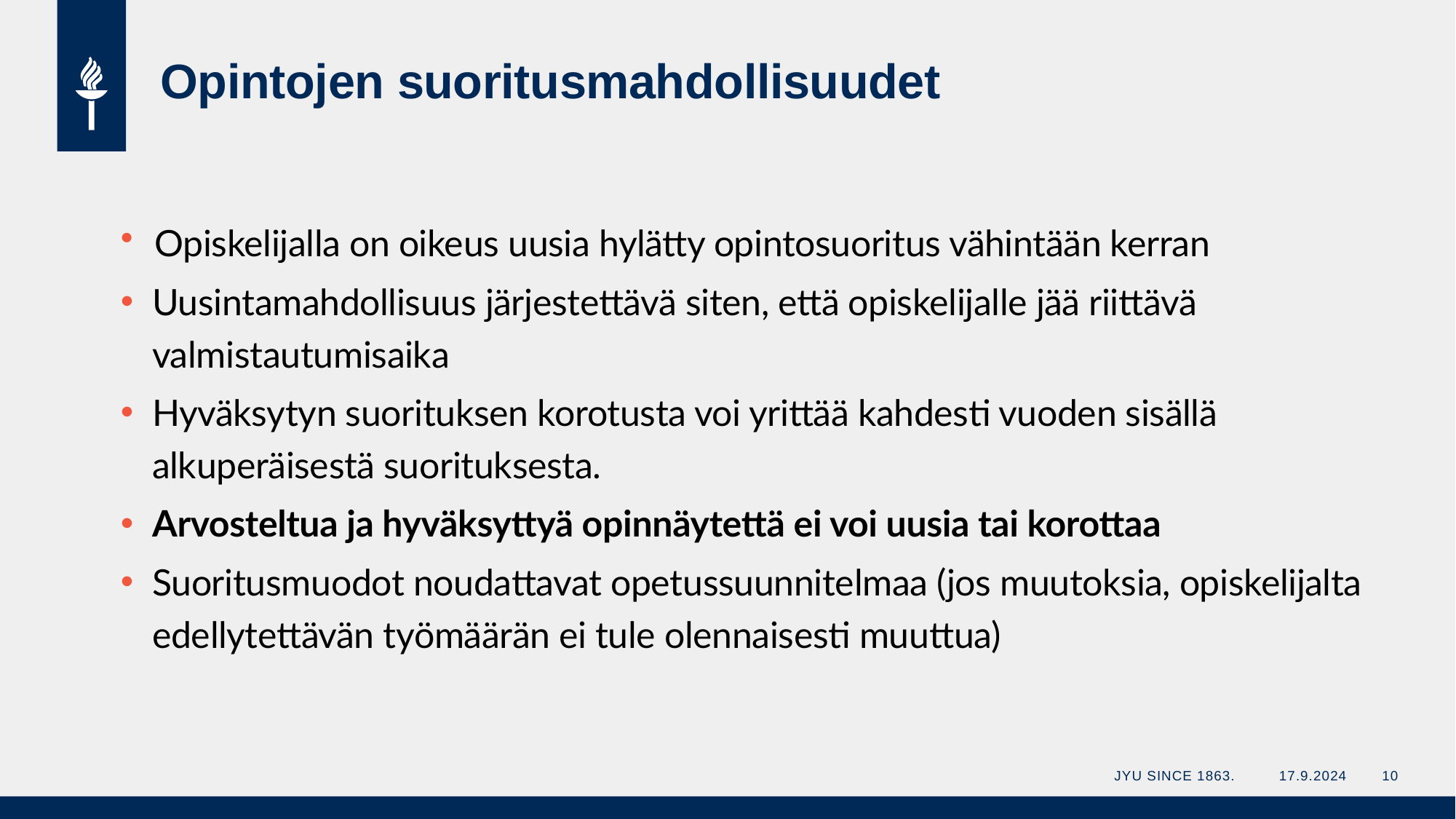

# Opintojen suoritusmahdollisuudet
Opiskelijalla on oikeus uusia hylätty opintosuoritus vähintään kerran
Uusintamahdollisuus järjestettävä siten, että opiskelijalle jää riittävä valmistautumisaika
Hyväksytyn suorituksen korotusta voi yrittää kahdesti vuoden sisällä alkuperäisestä suorituksesta.
Arvosteltua ja hyväksyttyä opinnäytettä ei voi uusia tai korottaa
Suoritusmuodot noudattavat opetussuunnitelmaa (jos muutoksia, opiskelijalta edellytettävän työmäärän ei tule olennaisesti muuttua)

JYU Since 1863.
17.9.2024
10